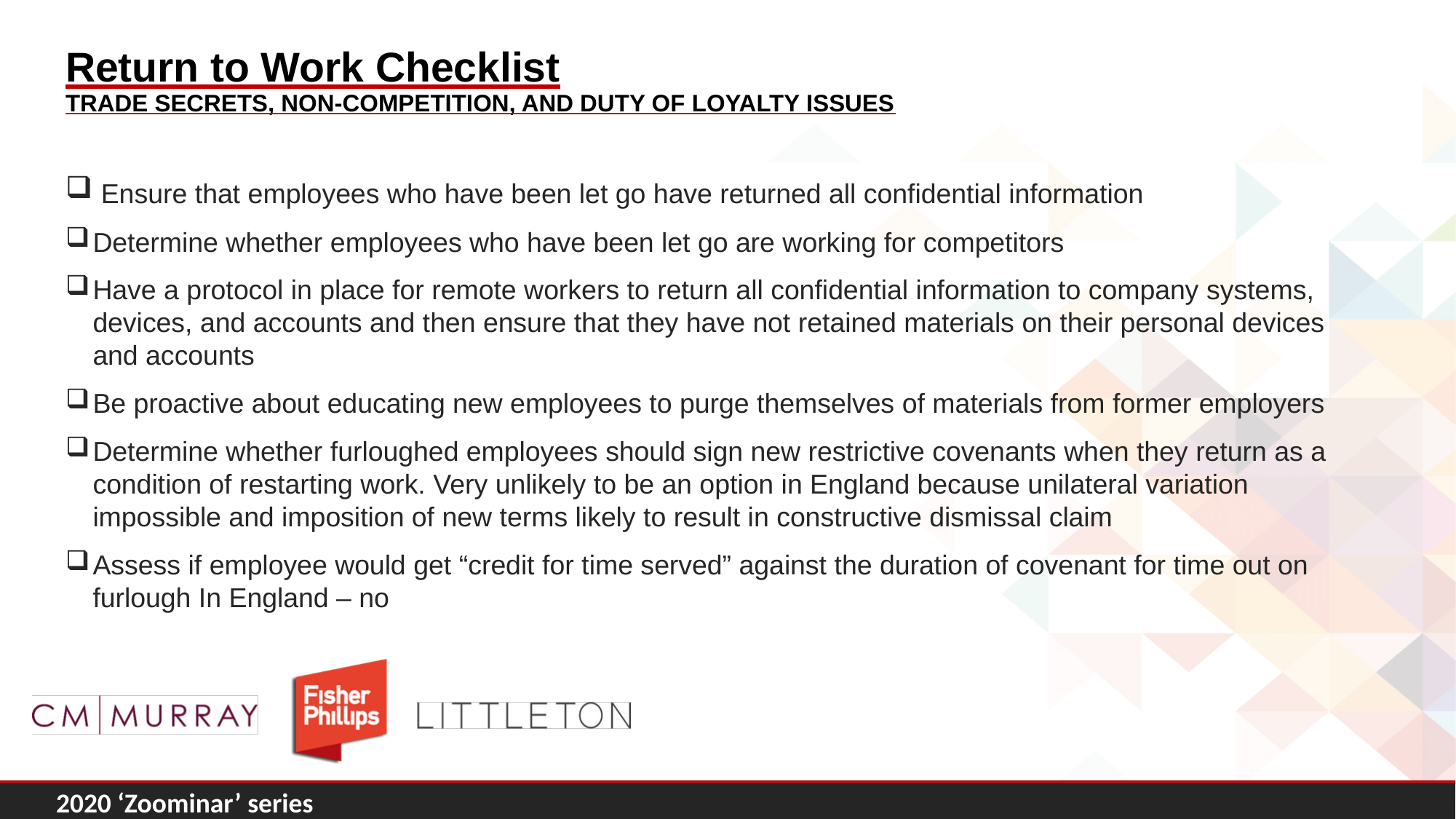

# Return to Work Checklist Trade Secrets, Non-Competition, and Duty of Loyalty Issues
 Ensure that employees who have been let go have returned all confidential information
Determine whether employees who have been let go are working for competitors
Have a protocol in place for remote workers to return all confidential information to company systems, devices, and accounts and then ensure that they have not retained materials on their personal devices and accounts
Be proactive about educating new employees to purge themselves of materials from former employers
Determine whether furloughed employees should sign new restrictive covenants when they return as a condition of restarting work. Very unlikely to be an option in England because unilateral variation impossible and imposition of new terms likely to result in constructive dismissal claim
Assess if employee would get “credit for time served” against the duration of covenant for time out on  furlough In England – no